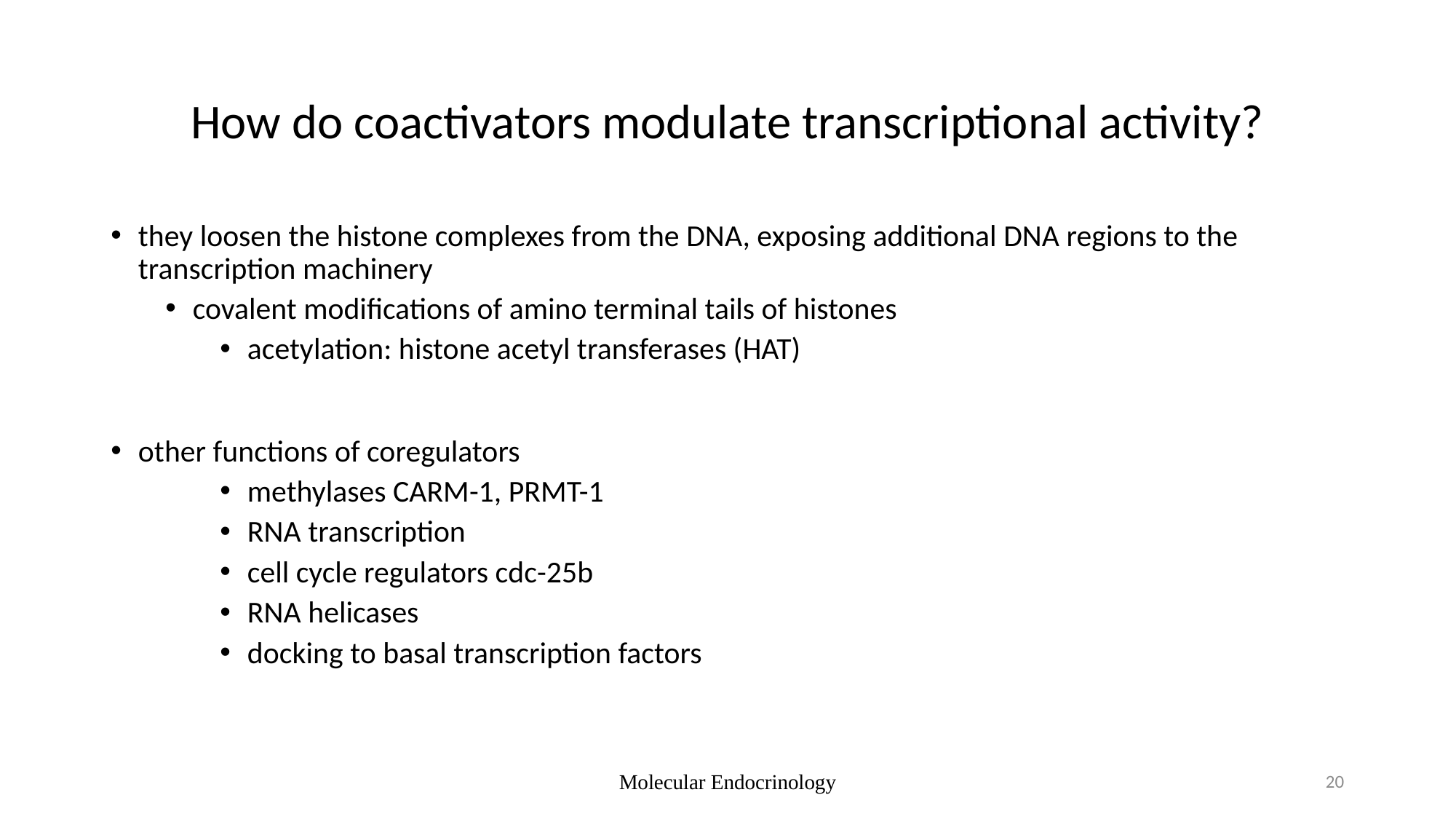

# How do coactivators modulate transcriptional activity?
they loosen the histone complexes from the DNA, exposing additional DNA regions to the transcription machinery
covalent modifications of amino terminal tails of histones
acetylation: histone acetyl transferases (HAT)

other functions of coregulators
methylases CARM-1, PRMT-1
RNA transcription
cell cycle regulators cdc-25b
RNA helicases
docking to basal transcription factors

Molecular Endocrinology
20